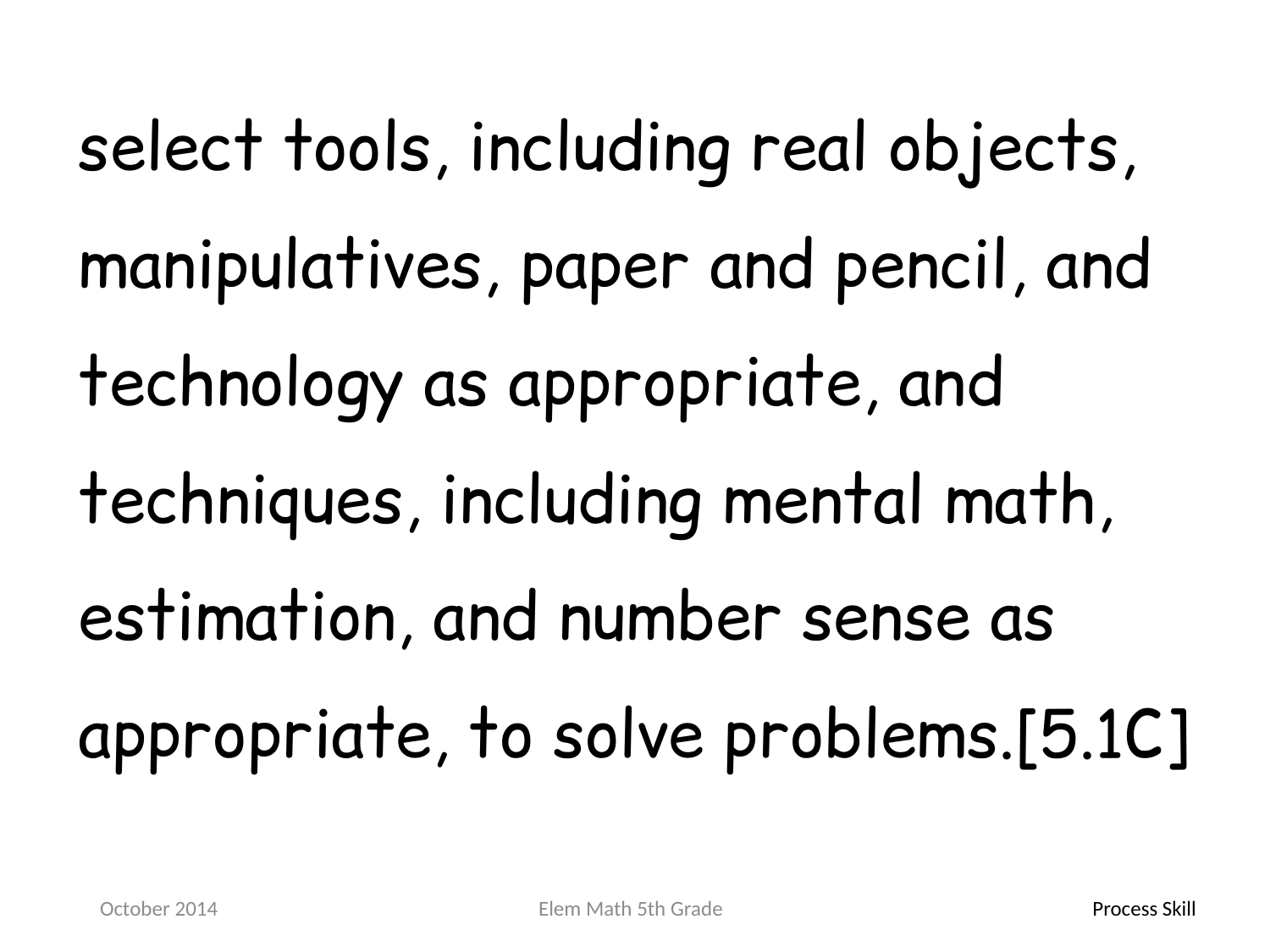

select tools, including real objects, manipulatives, paper and pencil, and technology as appropriate, and techniques, including mental math, estimation, and number sense as appropriate, to solve problems.[5.1C]
October 2014
Elem Math 5th Grade